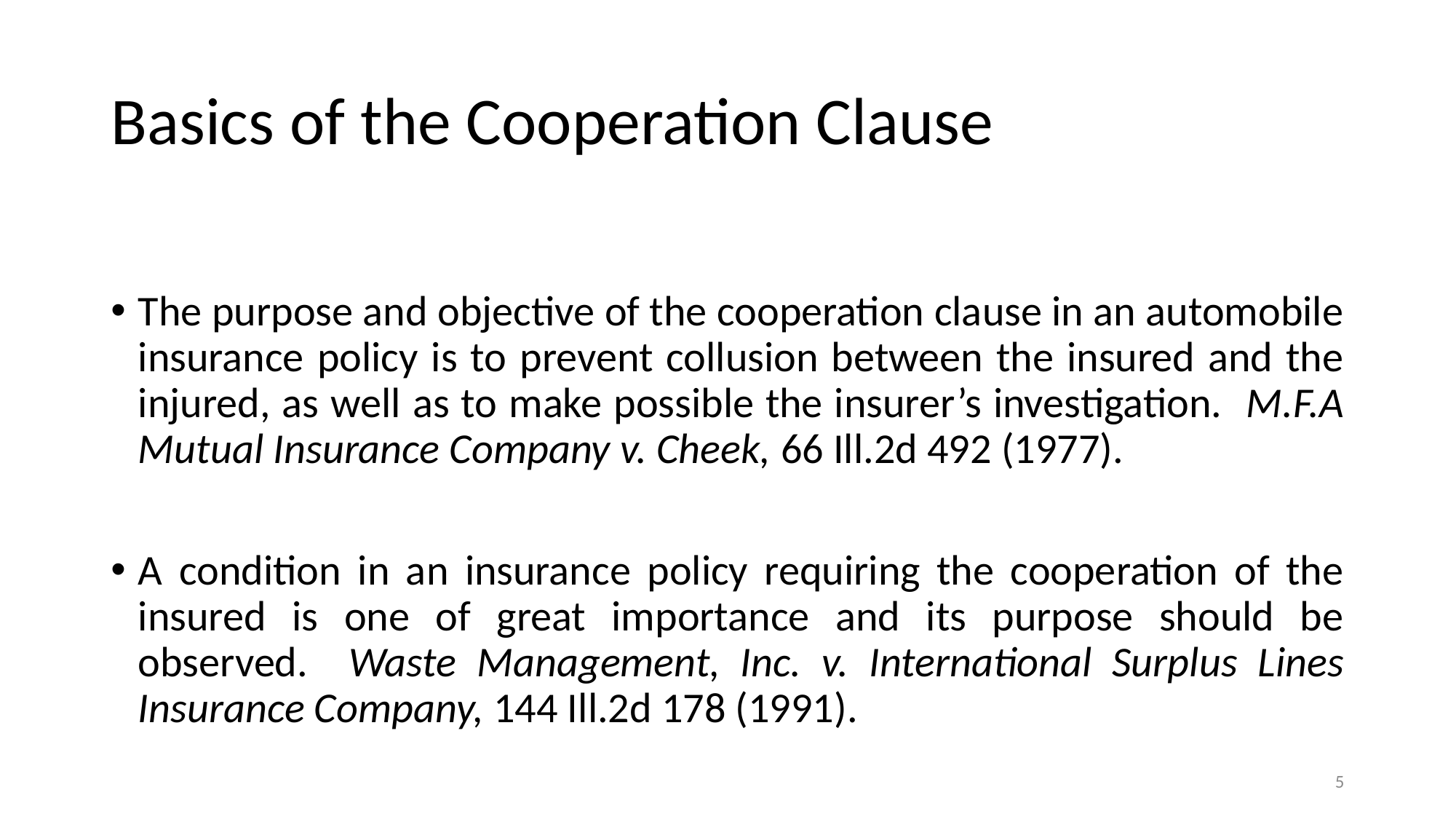

# Basics of the Cooperation Clause

The purpose and objective of the cooperation clause in an automobile insurance policy is to prevent collusion between the insured and the injured, as well as to make possible the insurer’s investigation.  M.F.A Mutual Insurance Company v. Cheek, 66 Ill.2d 492 (1977).

A condition in an insurance policy requiring the cooperation of the insured is one of great importance and its purpose should be observed.  Waste Management, Inc. v. International Surplus Lines Insurance Company, 144 Ill.2d 178 (1991).

5